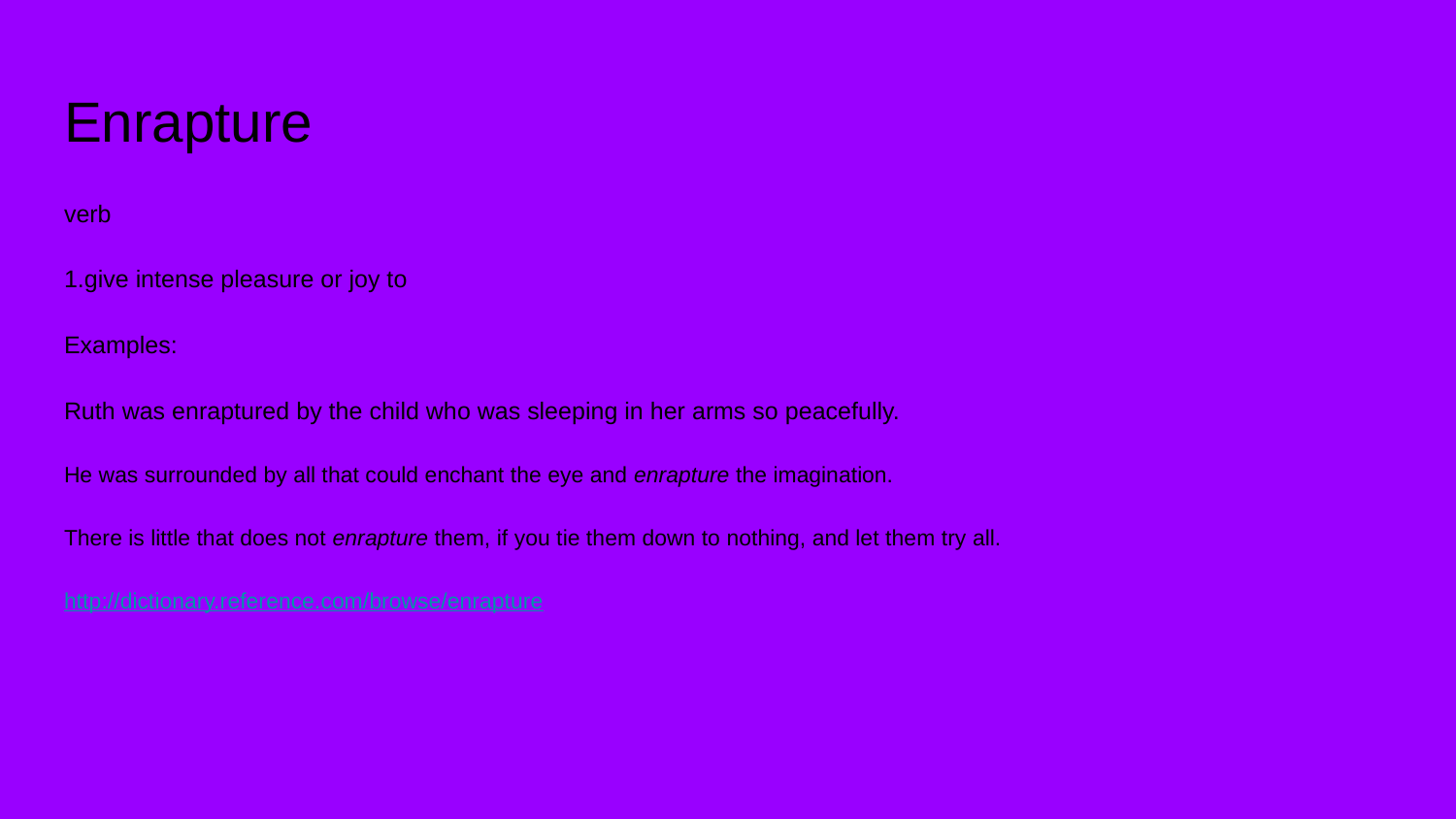

# Enrapture
verb
1.give intense pleasure or joy to
Examples:
Ruth was enraptured by the child who was sleeping in her arms so peacefully.
He was surrounded by all that could enchant the eye and enrapture the imagination.
There is little that does not enrapture them, if you tie them down to nothing, and let them try all.
http://dictionary.reference.com/browse/enrapture